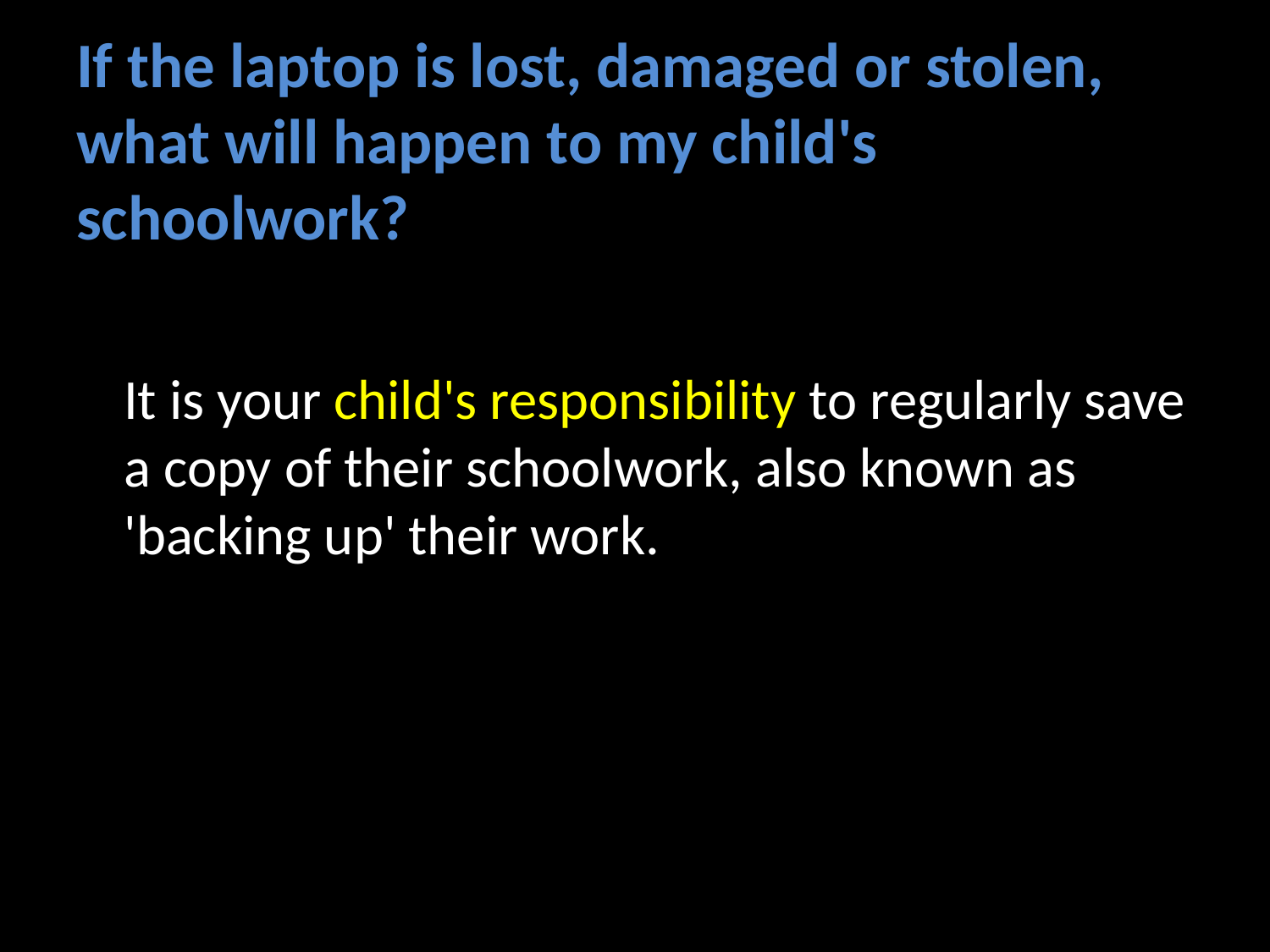

# If the laptop is lost, damaged or stolen, what will happen to my child's schoolwork?

	It is your child's responsibility to regularly save a copy of their schoolwork, also known as 'backing up' their work.